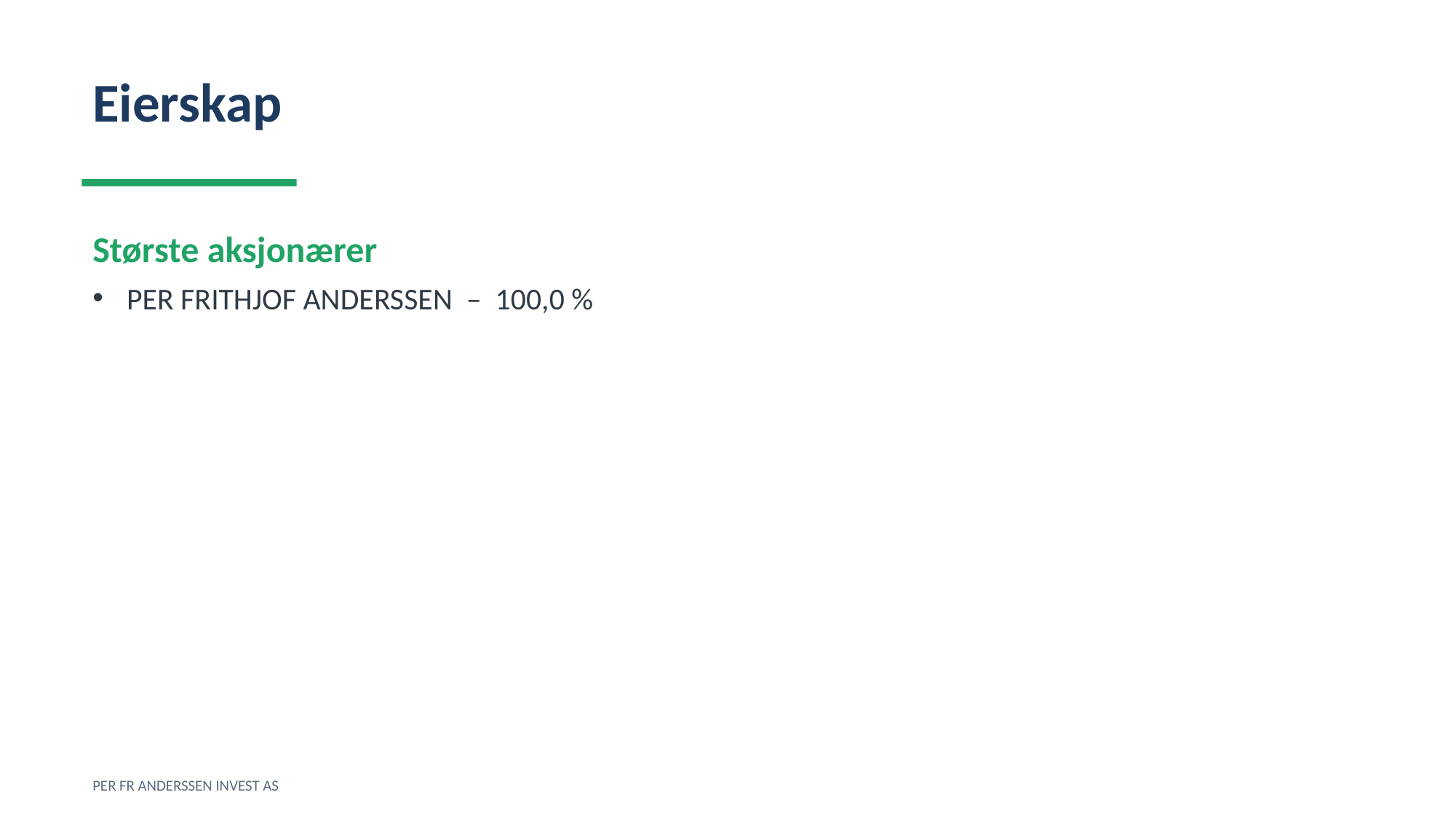

Eierskap

Største aksjonærer
PER FRITHJOF ANDERSSEN  –  100,0 %
PER FR ANDERSSEN INVEST AS